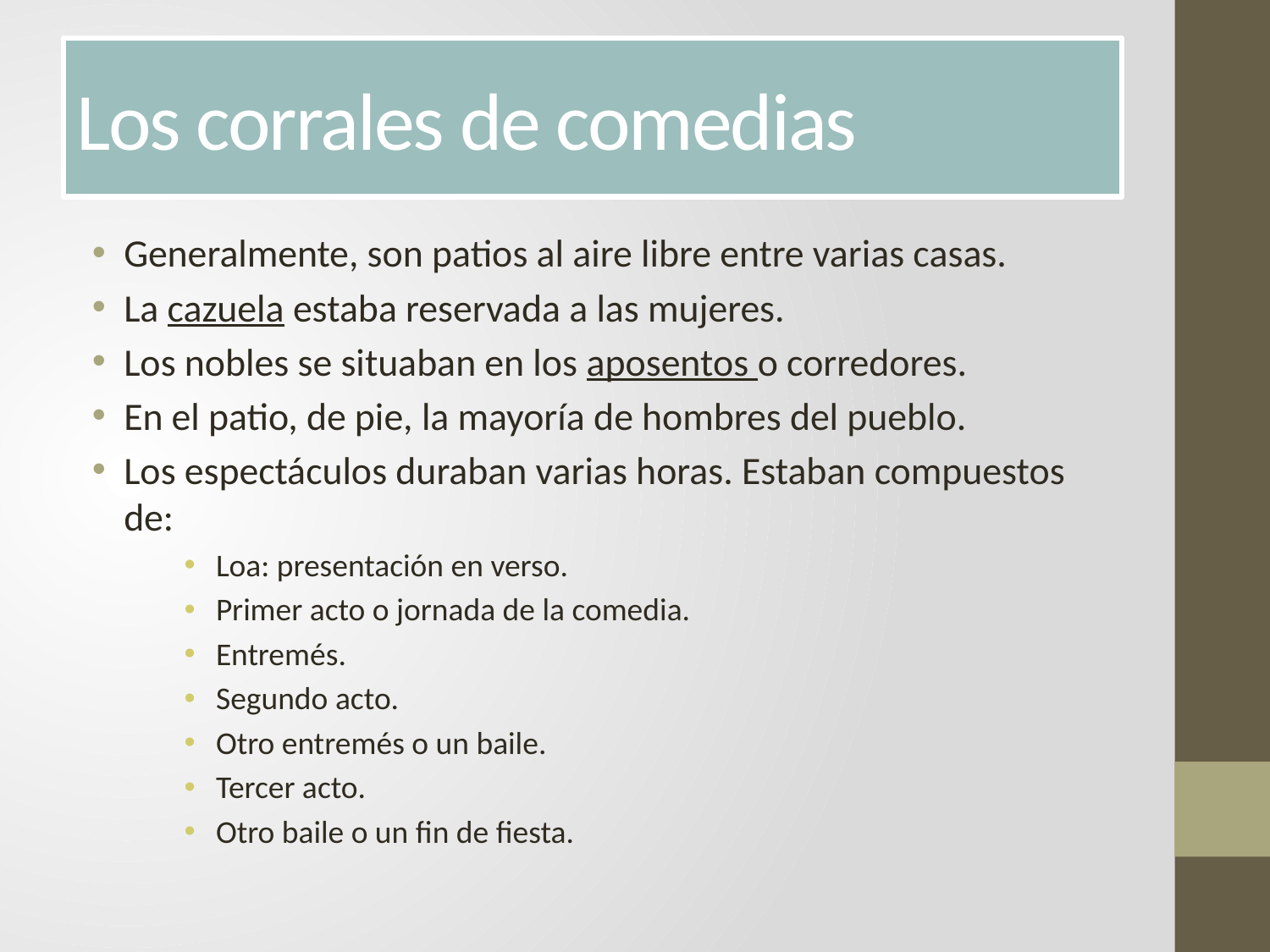

# Los corrales de comedias
Generalmente, son patios al aire libre entre varias casas.
La cazuela estaba reservada a las mujeres.
Los nobles se situaban en los aposentos o corredores.
En el patio, de pie, la mayoría de hombres del pueblo.
Los espectáculos duraban varias horas. Estaban compuestos de:
Loa: presentación en verso.
Primer acto o jornada de la comedia.
Entremés.
Segundo acto.
Otro entremés o un baile.
Tercer acto.
Otro baile o un fin de fiesta.